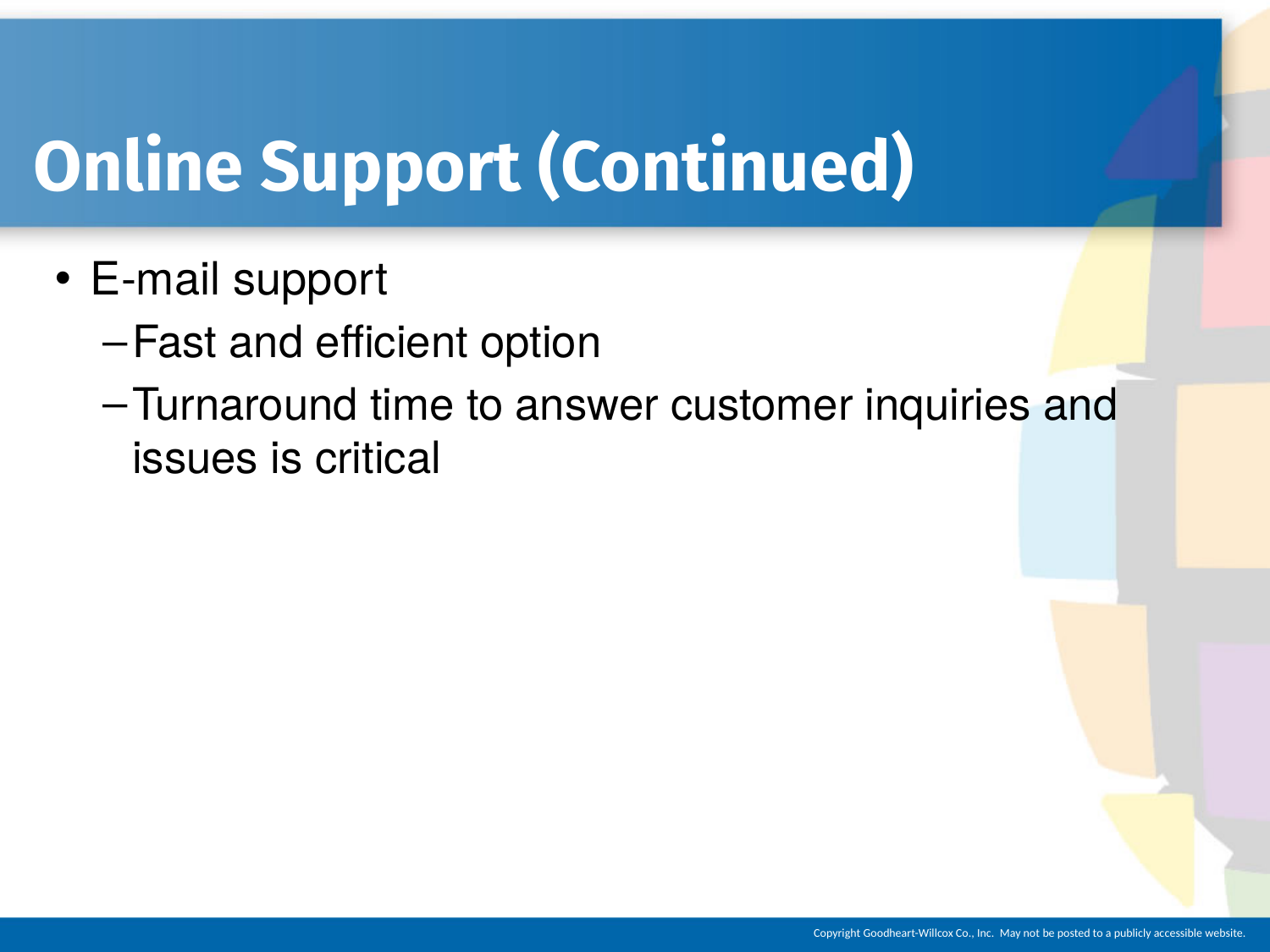

# Online Support (Continued)
E-mail support
Fast and efficient option
Turnaround time to answer customer inquiries and issues is critical